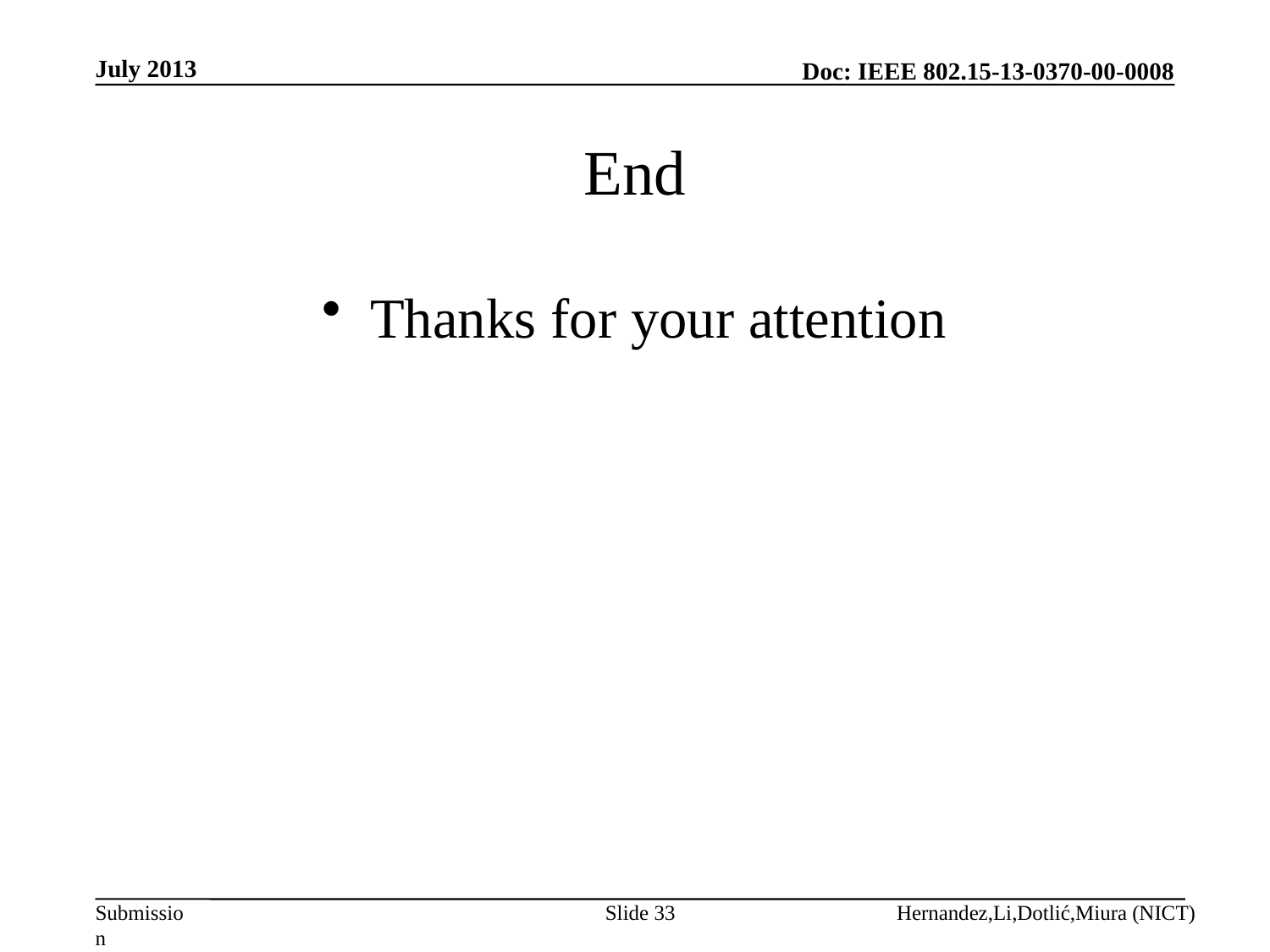

July 2013
# End
Thanks for your attention
Slide 33
Hernandez,Li,Dotlić,Miura (NICT)